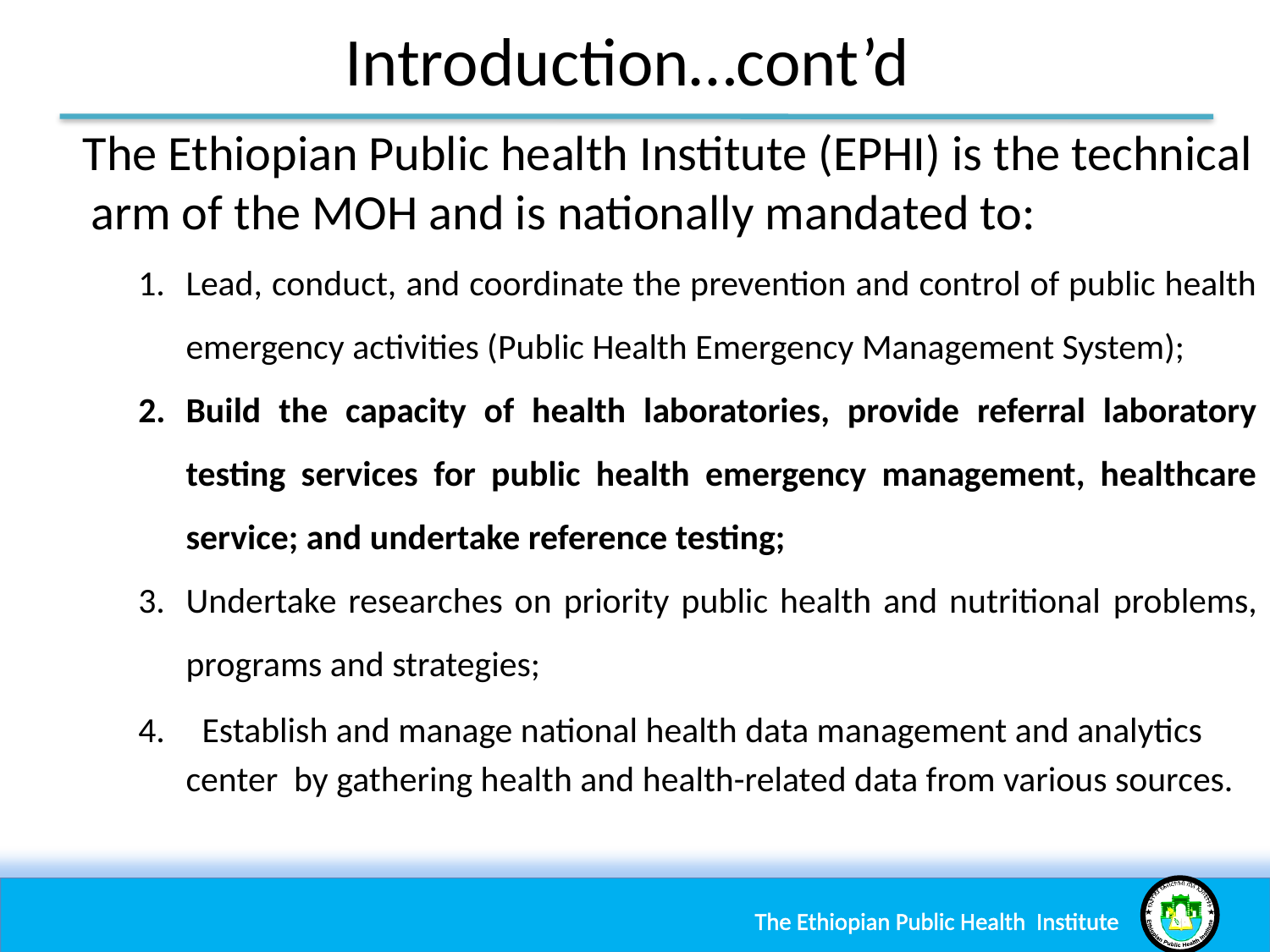

# Introduction…cont’d
The Ethiopian Public health Institute (EPHI) is the technical arm of the MOH and is nationally mandated to:
Lead, conduct, and coordinate the prevention and control of public health emergency activities (Public Health Emergency Management System);
Build the capacity of health laboratories, provide referral laboratory testing services for public health emergency management, healthcare service; and undertake reference testing;
Undertake researches on priority public health and nutritional problems, programs and strategies;
  Establish and manage national health data management and analytics center  by gathering health and health-related data from various sources.